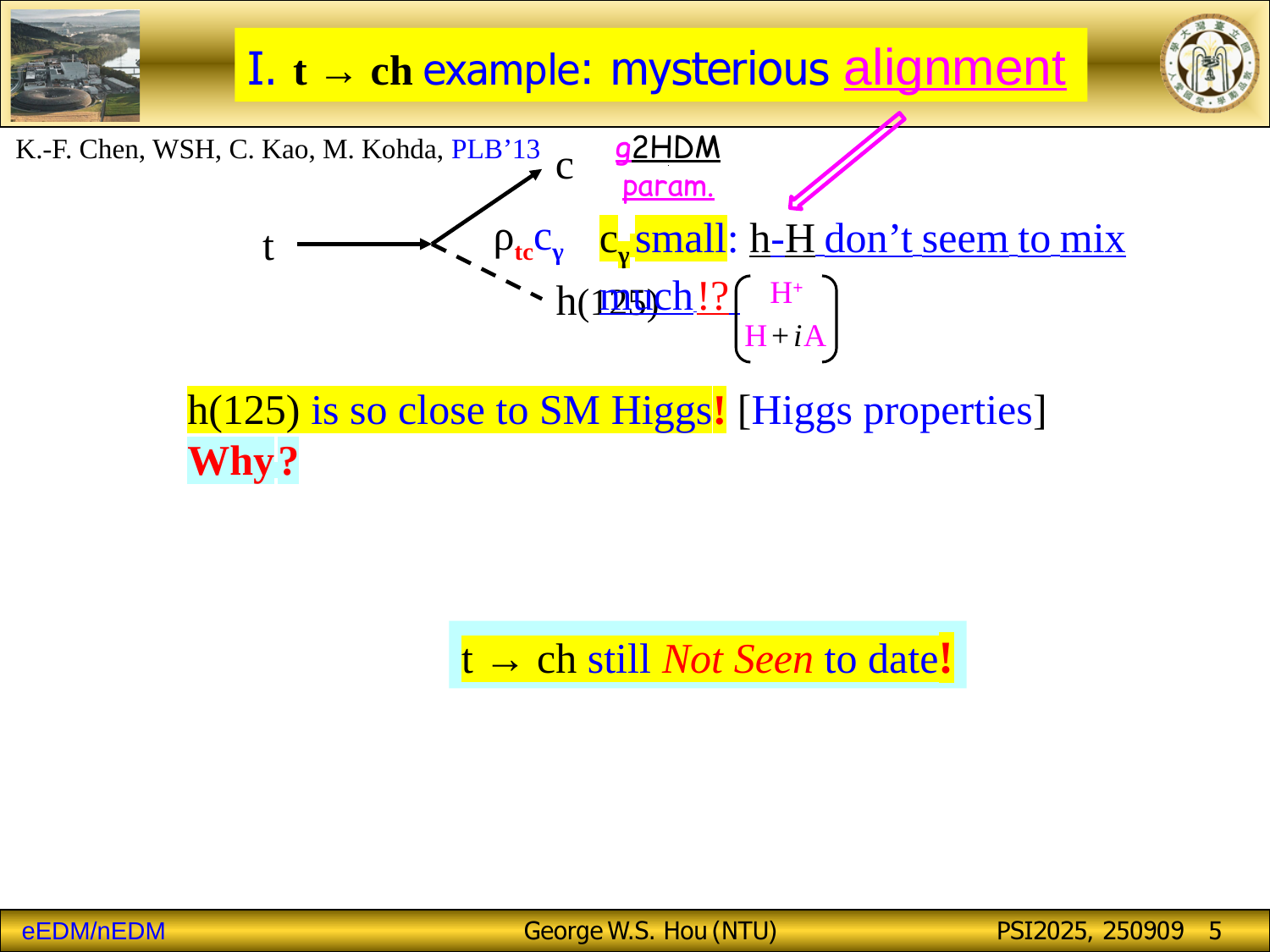

I. t → ch example: mysterious alignment

g2HDM

param.
K.-F. Chen, WSH, C. Kao, M. Kohda, PLB’13
c
ρtccγ
t
h(125)
cγ small: h-H don’t seem to mix much !?
   H+

H + i A

h(125) is so close to SM Higgs! [Higgs properties]   Why ?

t → ch still Not Seen to date!